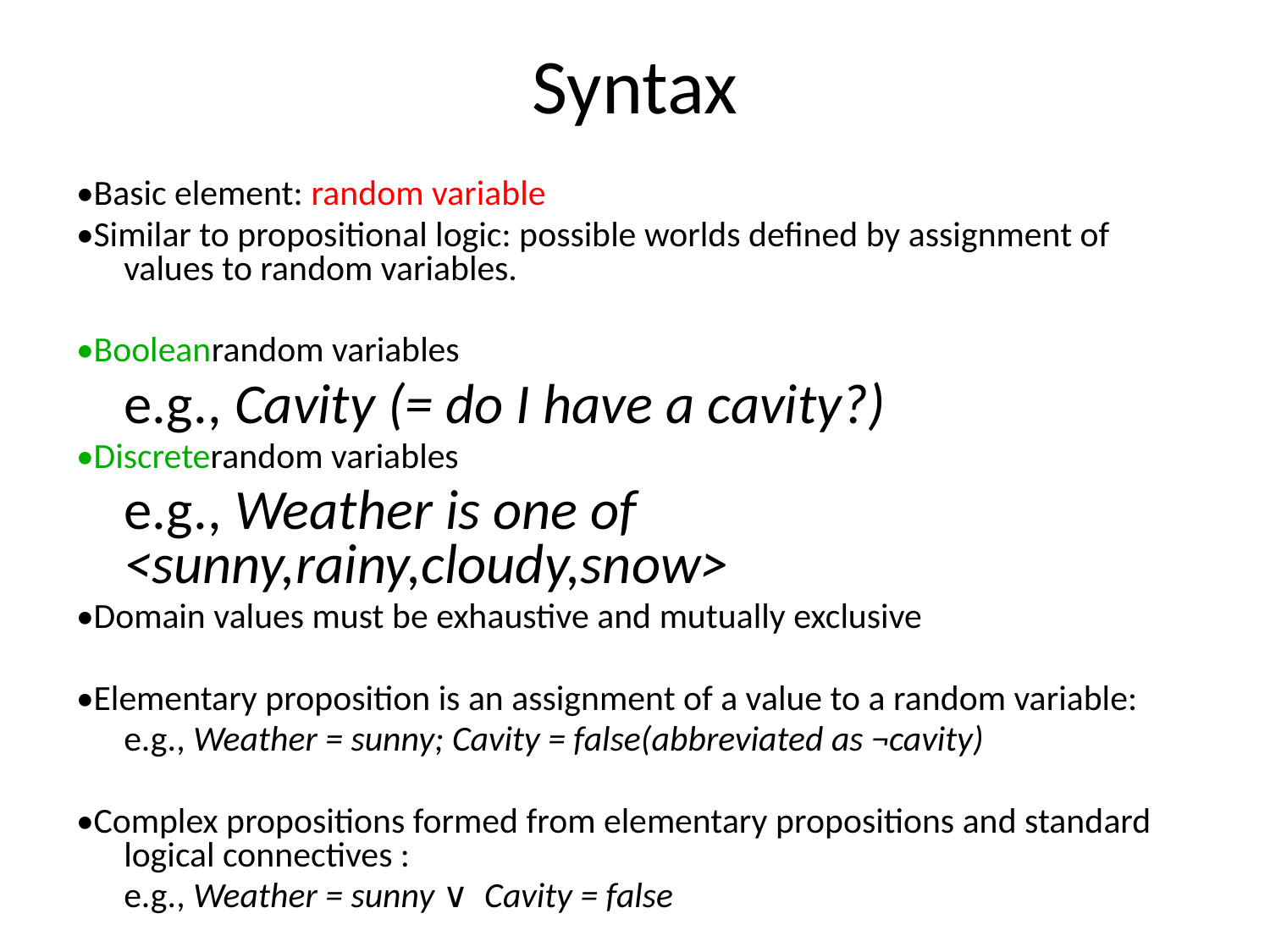

# Syntax

•Basic element: random variable
•Similar to propositional logic: possible worlds defined by assignment of values to random variables.

•Booleanrandom variables
	e.g., Cavity (= do I have a cavity?)
•Discreterandom variables
	e.g., Weather is one of <sunny,rainy,cloudy,snow>
•Domain values must be exhaustive and mutually exclusive

•Elementary proposition is an assignment of a value to a random variable:
	e.g., Weather = sunny; Cavity = false(abbreviated as ¬cavity)

•Complex propositions formed from elementary propositions and standard logical connectives :
	e.g., Weather = sunny ∨  Cavity = false